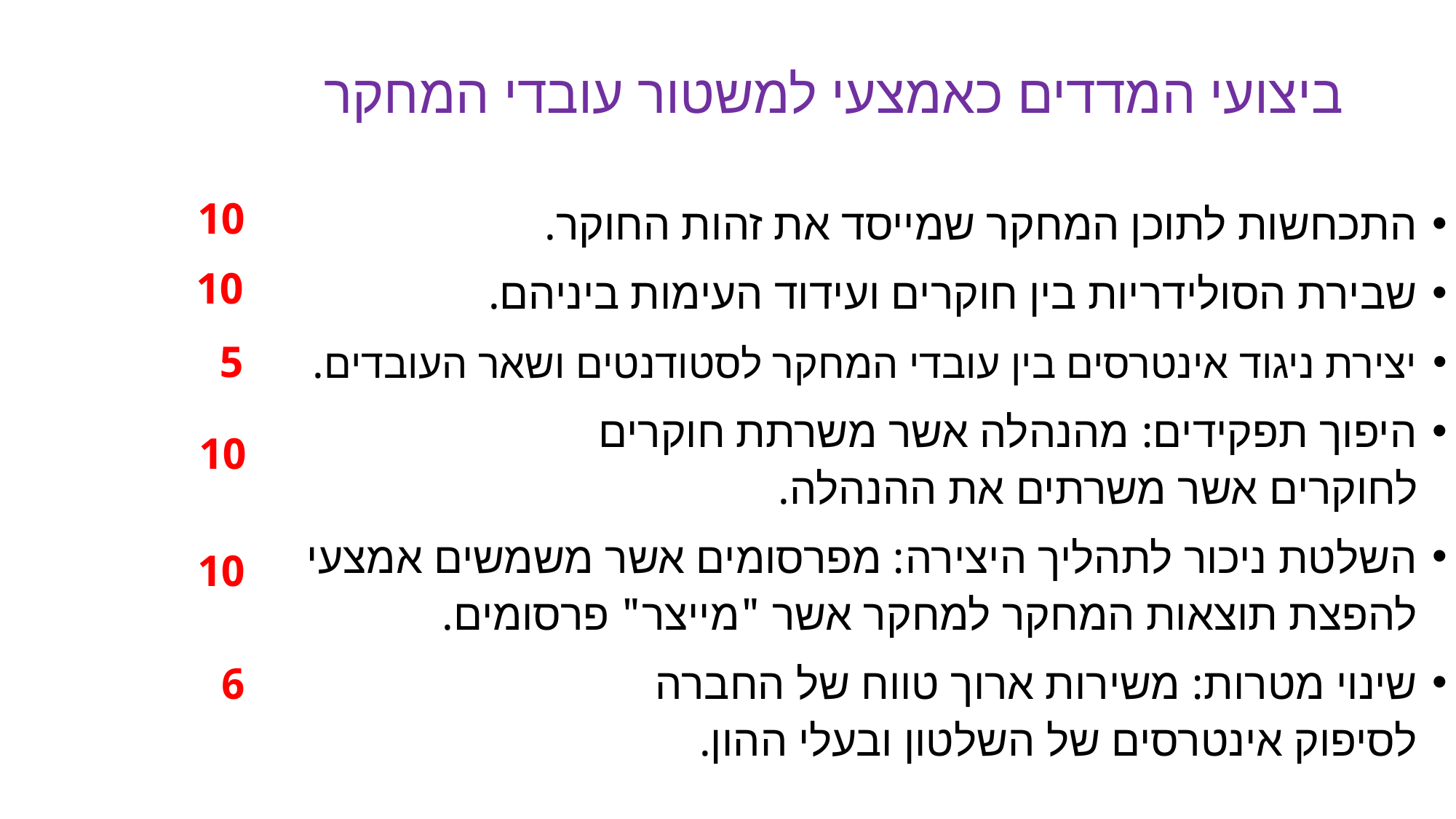

# ביצועי המדדים כאמצעי למשטור עובדי המחקר
10
התכחשות לתוכן המחקר שמייסד את זהות החוקר.
שבירת הסולידריות בין חוקרים ועידוד העימות ביניהם.
יצירת ניגוד אינטרסים בין עובדי המחקר לסטודנטים ושאר העובדים.
היפוך תפקידים: מהנהלה אשר משרתת חוקרים
לחוקרים אשר משרתים את ההנהלה.
השלטת ניכור לתהליך היצירה: מפרסומים אשר משמשים אמצעי
להפצת תוצאות המחקר למחקר אשר "מייצר" פרסומים.
שינוי מטרות: משירות ארוך טווח של החברה
לסיפוק אינטרסים של השלטון ובעלי ההון.

10
5
10
10
6